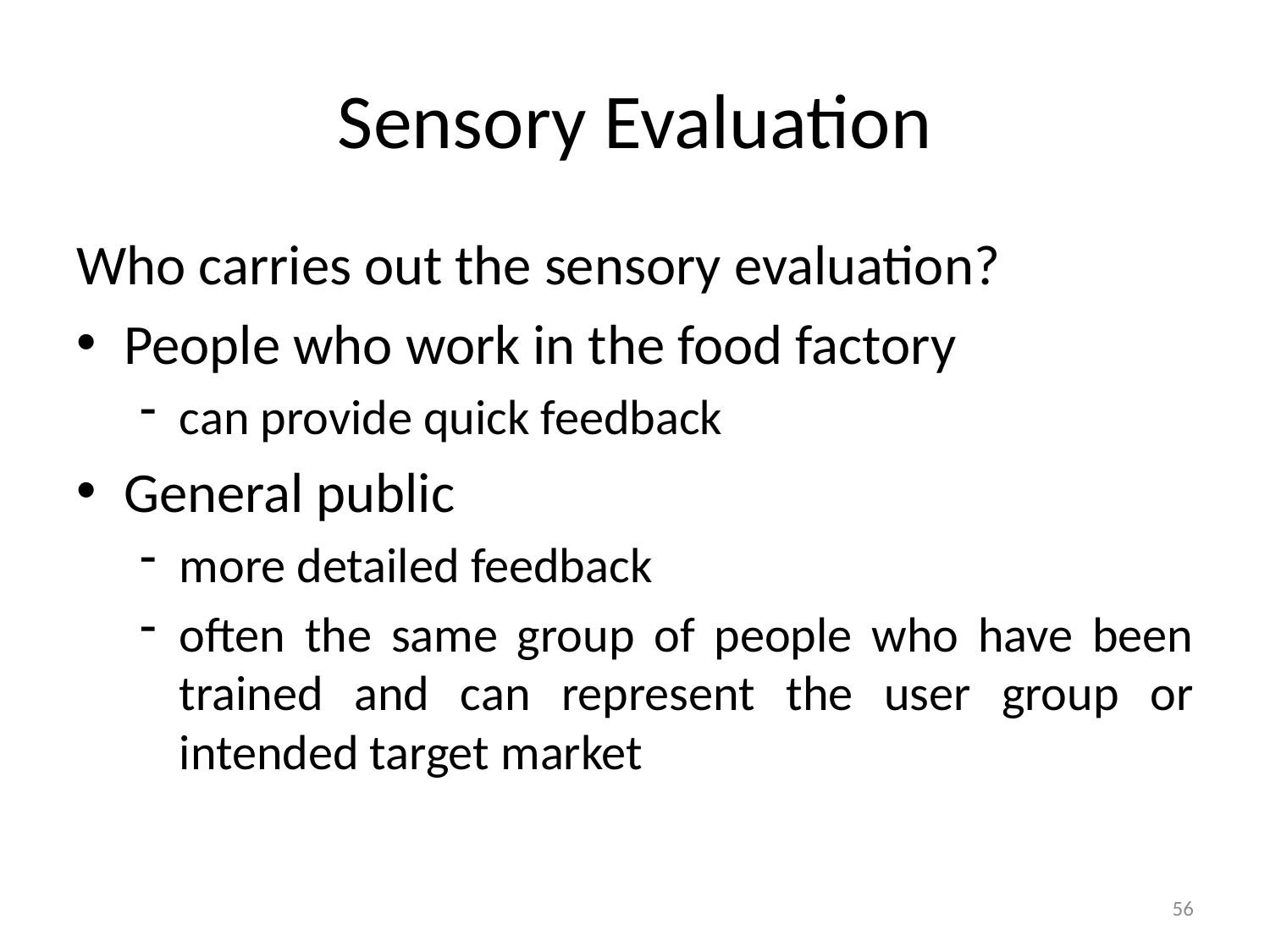

# Sensory Evaluation
Who carries out the sensory evaluation?
People who work in the food factory
can provide quick feedback
General public
more detailed feedback
often the same group of people who have been trained and can represent the user group or intended target market
56